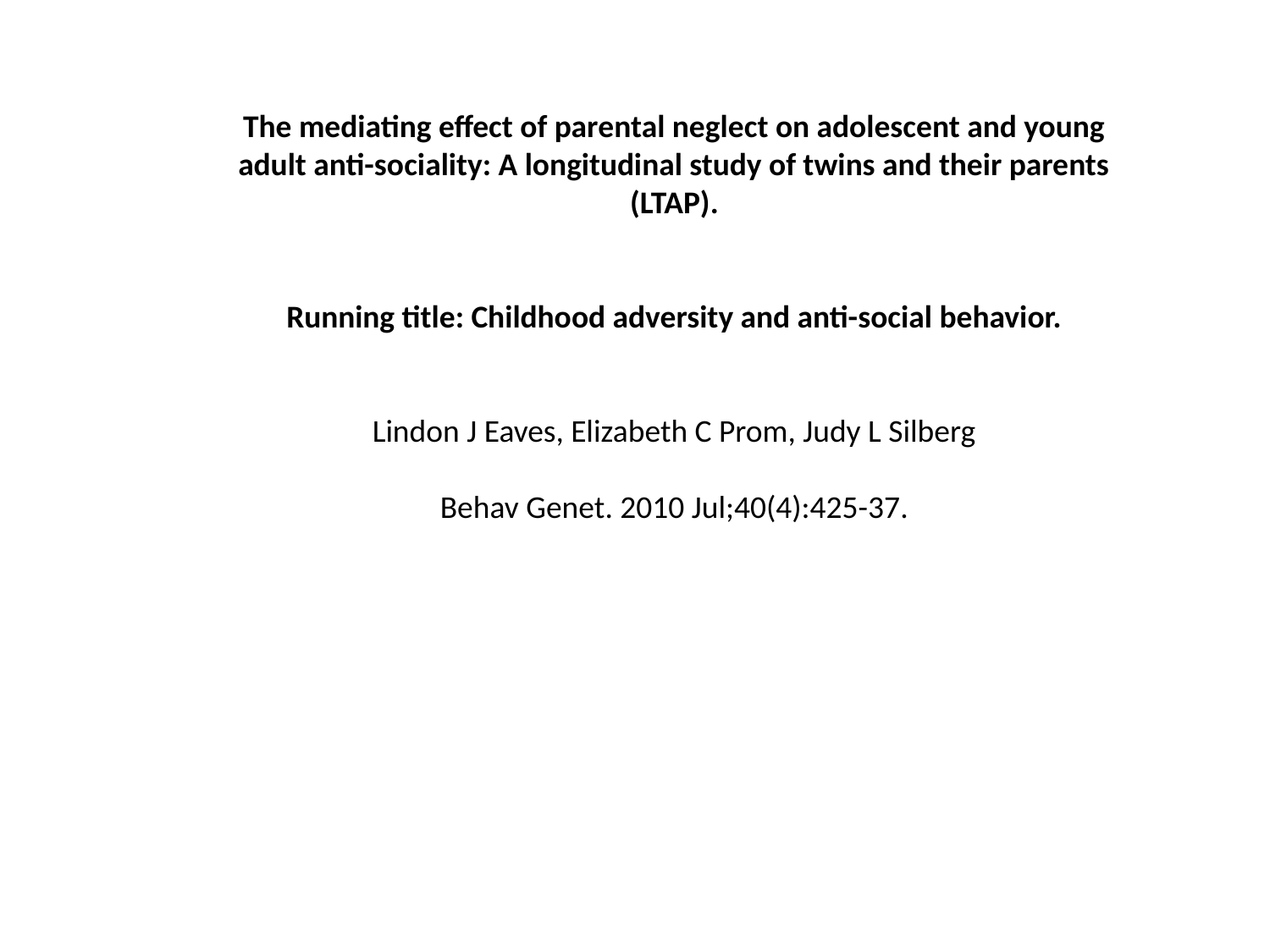

The mediating effect of parental neglect on adolescent and young adult anti-sociality: A longitudinal study of twins and their parents (LTAP).

Running title: Childhood adversity and anti-social behavior.

Lindon J Eaves, Elizabeth C Prom, Judy L Silberg

Behav Genet. 2010 Jul;40(4):425-37.